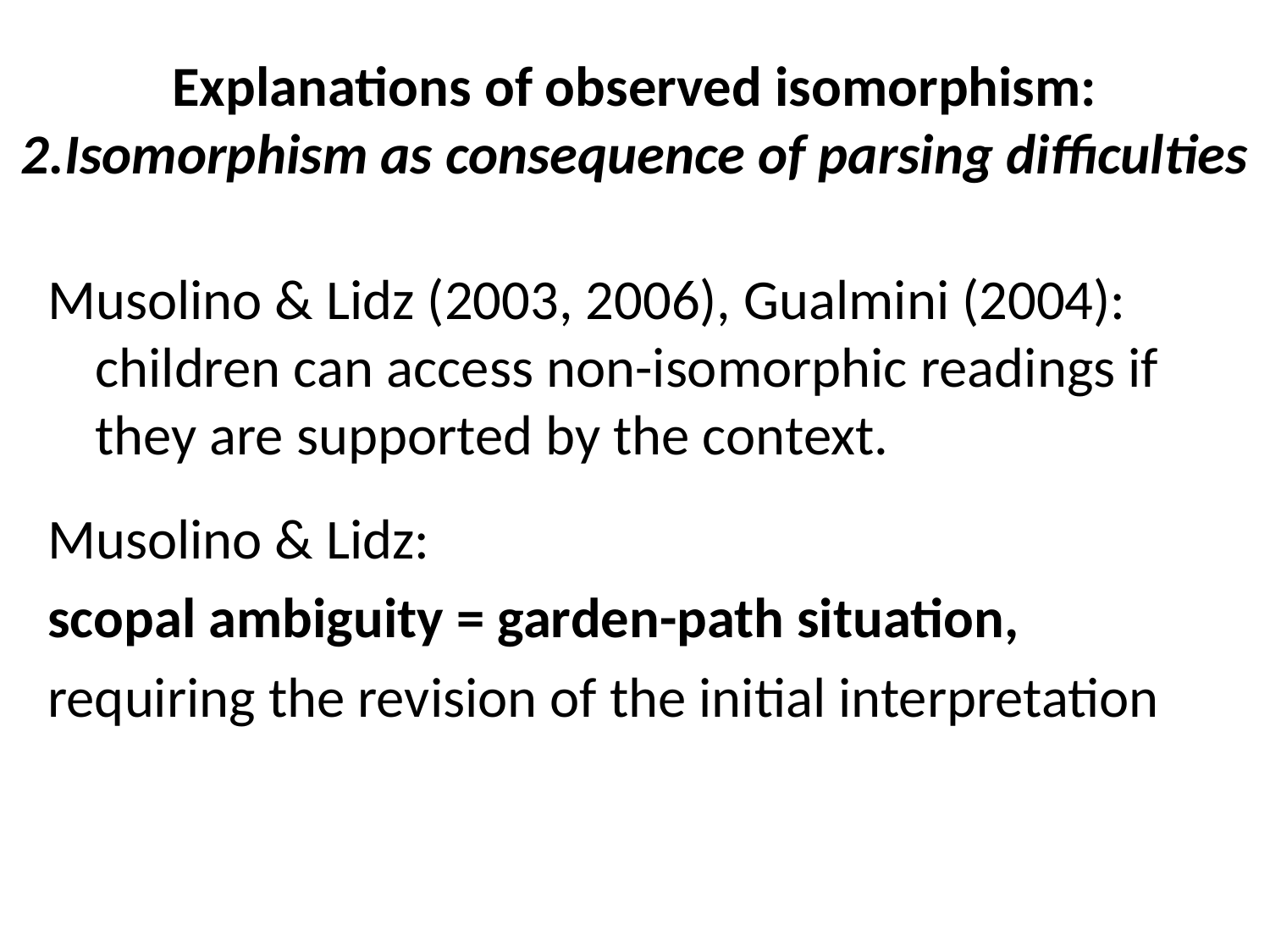

# Explanations of observed isomorphism: 2.Isomorphism as consequence of parsing difficulties

Musolino & Lidz (2003, 2006), Gualmini (2004): children can access non-isomorphic readings if they are supported by the context.

Musolino & Lidz:
scopal ambiguity = garden-path situation,
requiring the revision of the initial interpretation